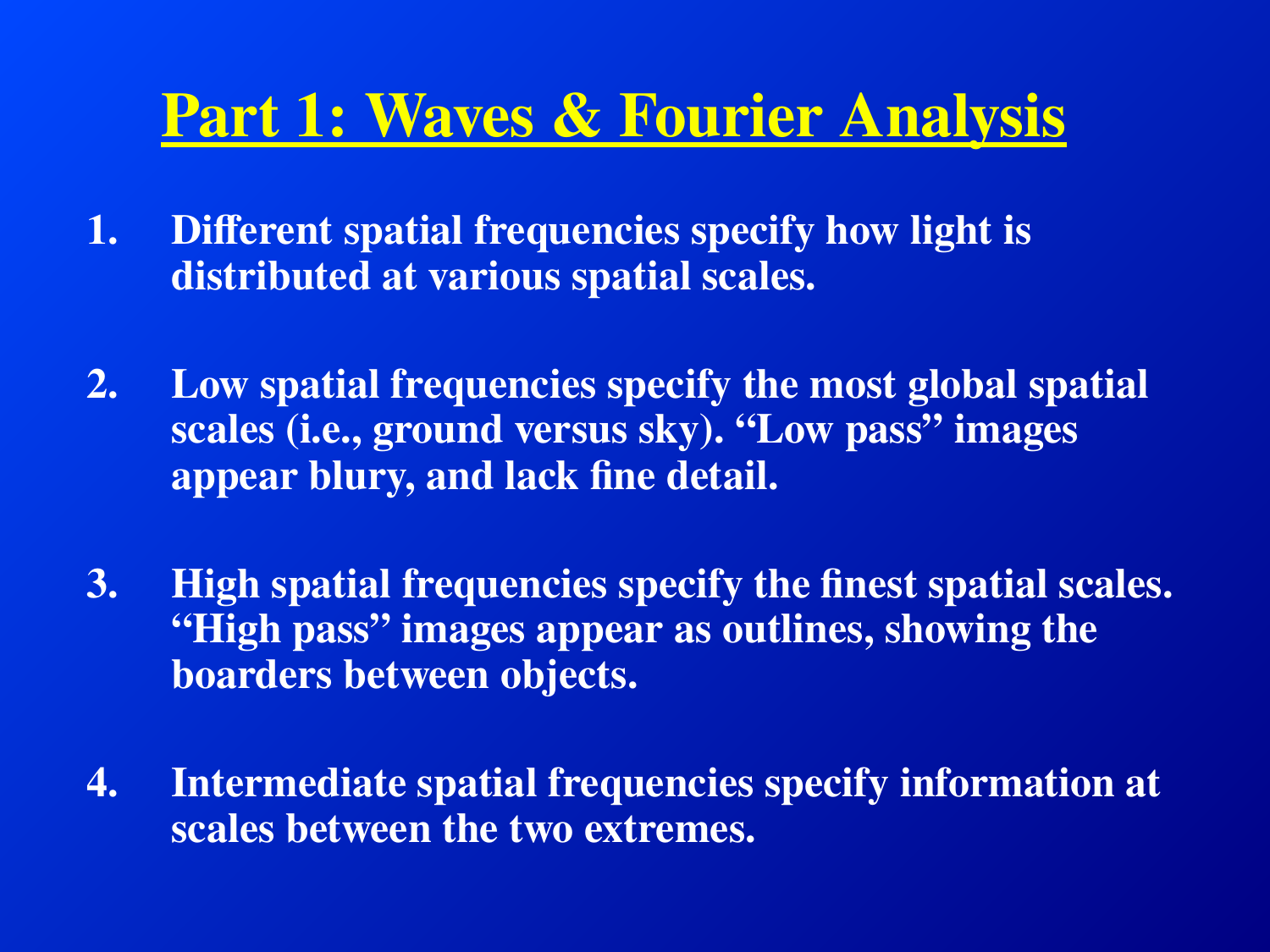

# Part 1: Waves & Fourier Analysis
Different spatial frequencies specify how light is distributed at various spatial scales.

Low spatial frequencies specify the most global spatial scales (i.e., ground versus sky). “Low pass” images appear blury, and lack fine detail.

High spatial frequencies specify the finest spatial scales. “High pass” images appear as outlines, showing the boarders between objects.

Intermediate spatial frequencies specify information at scales between the two extremes.